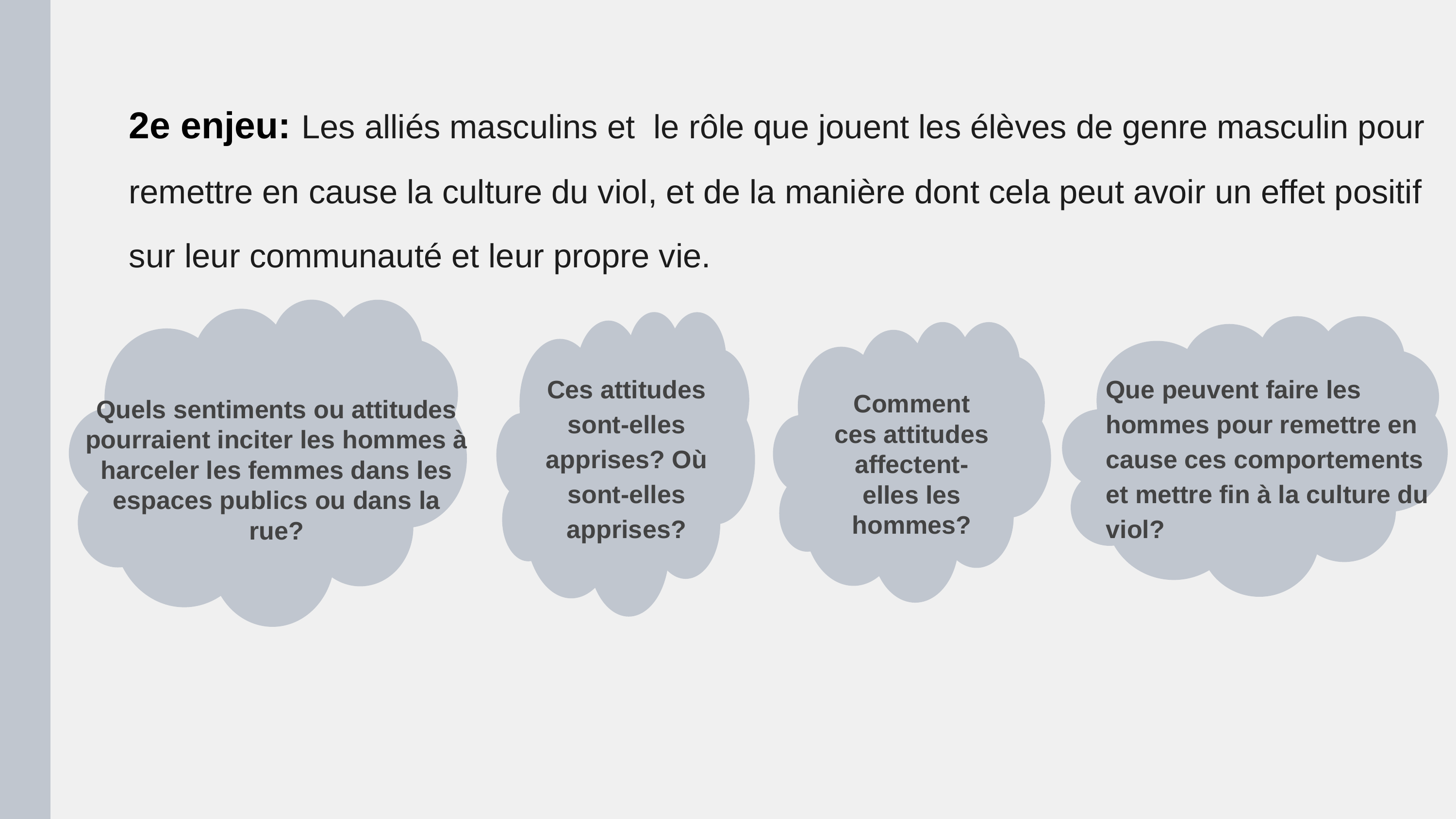

2e enjeu: Les alliés masculins et  le rôle que jouent les élèves de genre masculin pour remettre en cause la culture du viol, et de la manière dont cela peut avoir un effet positif sur leur communauté et leur propre vie.

Ces attitudes sont-elles apprises? Où sont-elles apprises?

Que peuvent faire les hommes pour remettre en cause ces comportements et mettre fin à la culture du viol?

Comment ces attitudes affectent-elles les hommes?

Quels sentiments ou attitudes pourraient inciter les hommes à harceler les femmes dans les espaces publics ou dans la rue?